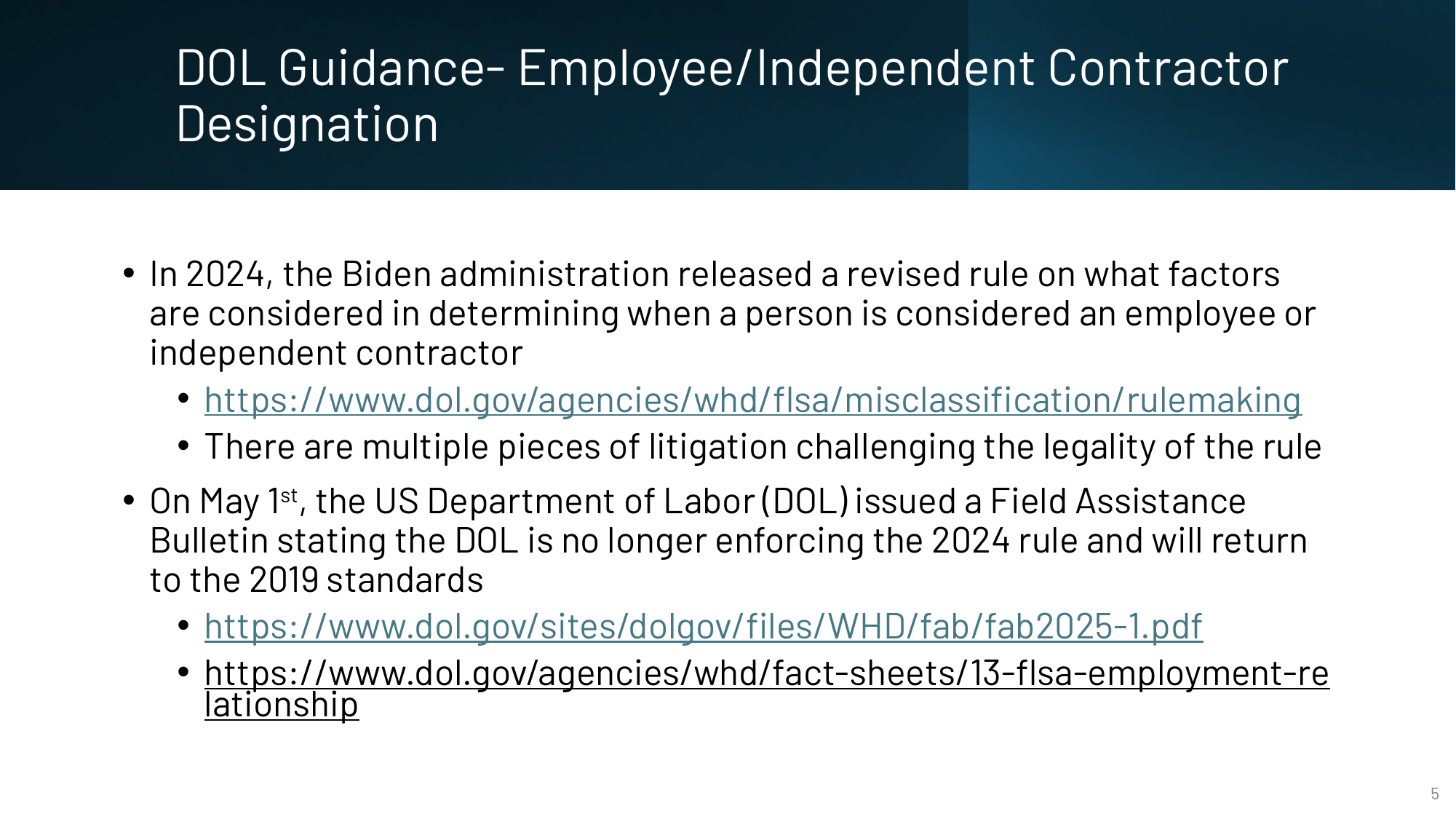

# DOL Guidance- Employee/Independent Contractor Designation
In 2024, the Biden administration released a revised rule on what factors are considered in determining when a person is considered an employee or independent contractor
https://www.dol.gov/agencies/whd/flsa/misclassification/rulemaking
There are multiple pieces of litigation challenging the legality of the rule
On May 1st, the US Department of Labor (DOL) issued a Field Assistance Bulletin stating the DOL is no longer enforcing the 2024 rule and will return to the 2019 standards
https://www.dol.gov/sites/dolgov/files/WHD/fab/fab2025-1.pdf
https://www.dol.gov/agencies/whd/fact-sheets/13-flsa-employment-relationship
5